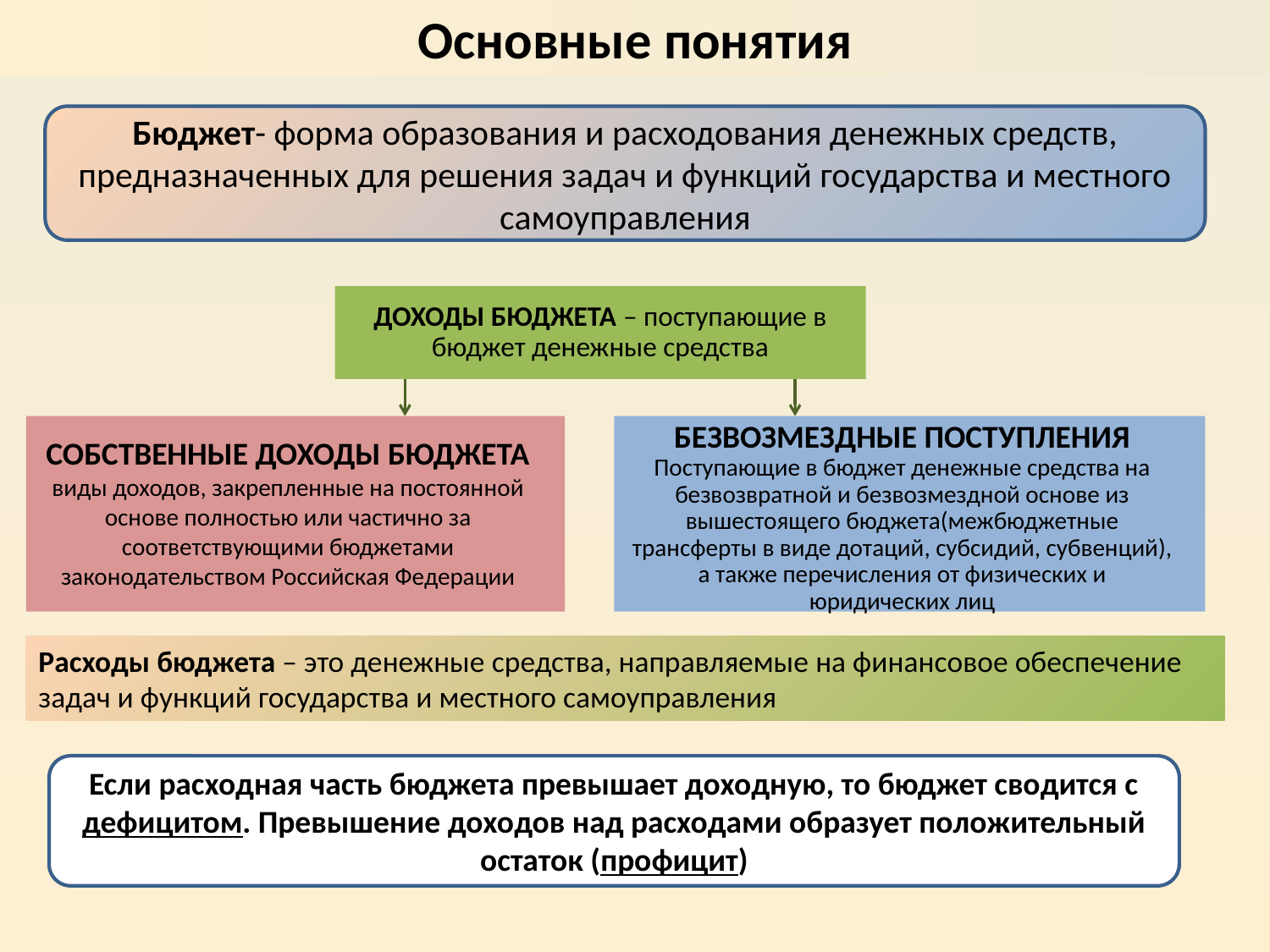

Основные понятия
Бюджет- форма образования и расходования денежных средств, предназначенных для решения задач и функций государства и местного самоуправления
ДОХОДЫ БЮДЖЕТА – поступающие в бюджет денежные средства

СОБСТВЕННЫЕ ДОХОДЫ БЮДЖЕТА
виды доходов, закрепленные на постоянной основе полностью или частично за соответствующими бюджетами законодательством Российская Федерации

БЕЗВОЗМЕЗДНЫЕ ПОСТУПЛЕНИЯ
Поступающие в бюджет денежные средства на безвозвратной и безвозмездной основе из вышестоящего бюджета(межбюджетные трансферты в виде дотаций, субсидий, субвенций), а также перечисления от физических и юридических лиц

Расходы бюджета – это денежные средства, направляемые на финансовое обеспечение задач и функций государства и местного самоуправления
Если расходная часть бюджета превышает доходную, то бюджет сводится с дефицитом. Превышение доходов над расходами образует положительный остаток (профицит)